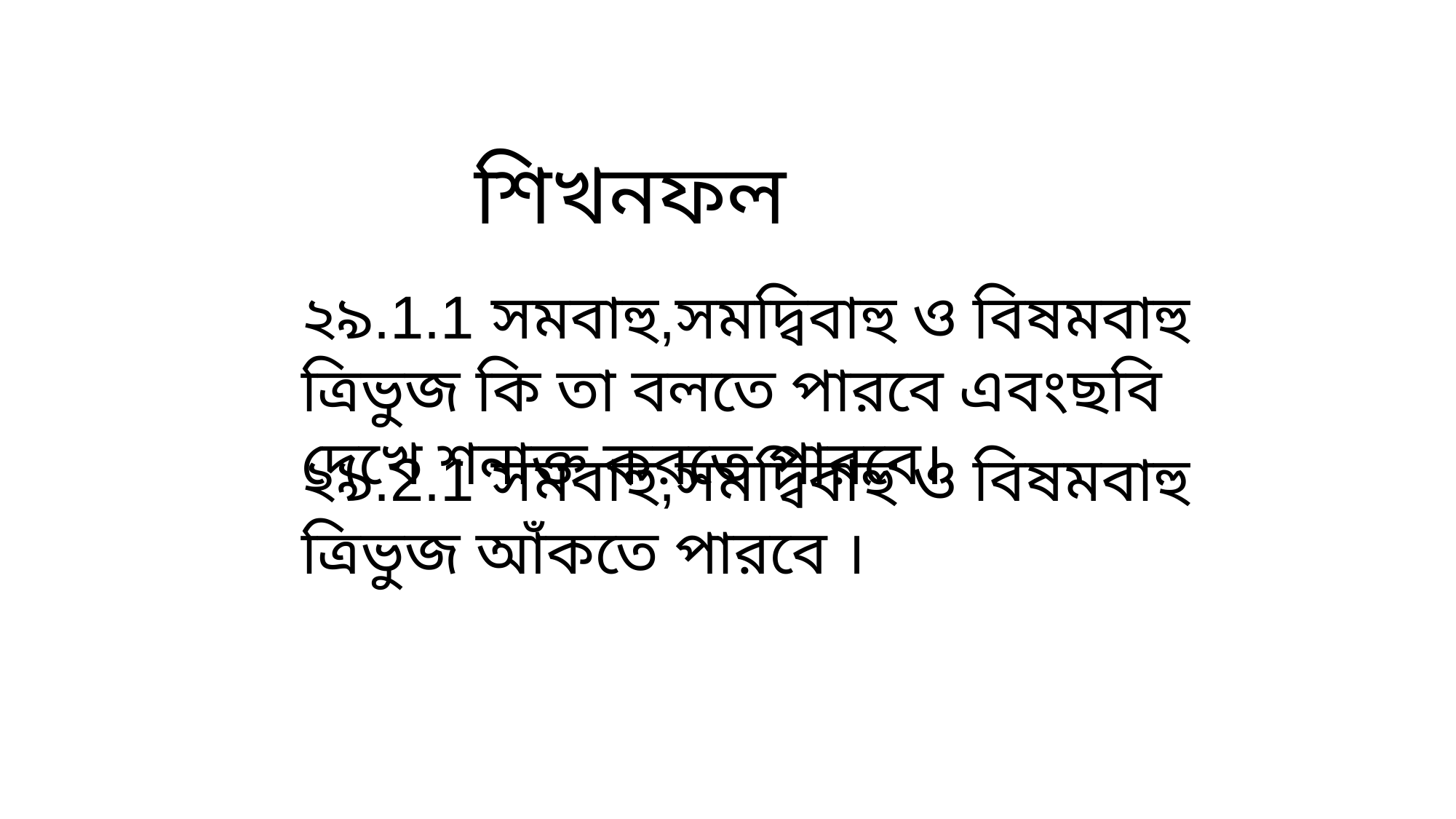

শিখনফল
২৯.1.1 সমবাহু,সমদ্বিবাহু ও বিষমবাহু ত্রিভুজ কি তা বলতে পারবে এবংছবি দেখে শনাক্ত করতে পারবে।
২৯.2.1 সমবাহু,সমদ্বিবাহু ও বিষমবাহু ত্রিভুজ আঁকতে পারবে ।